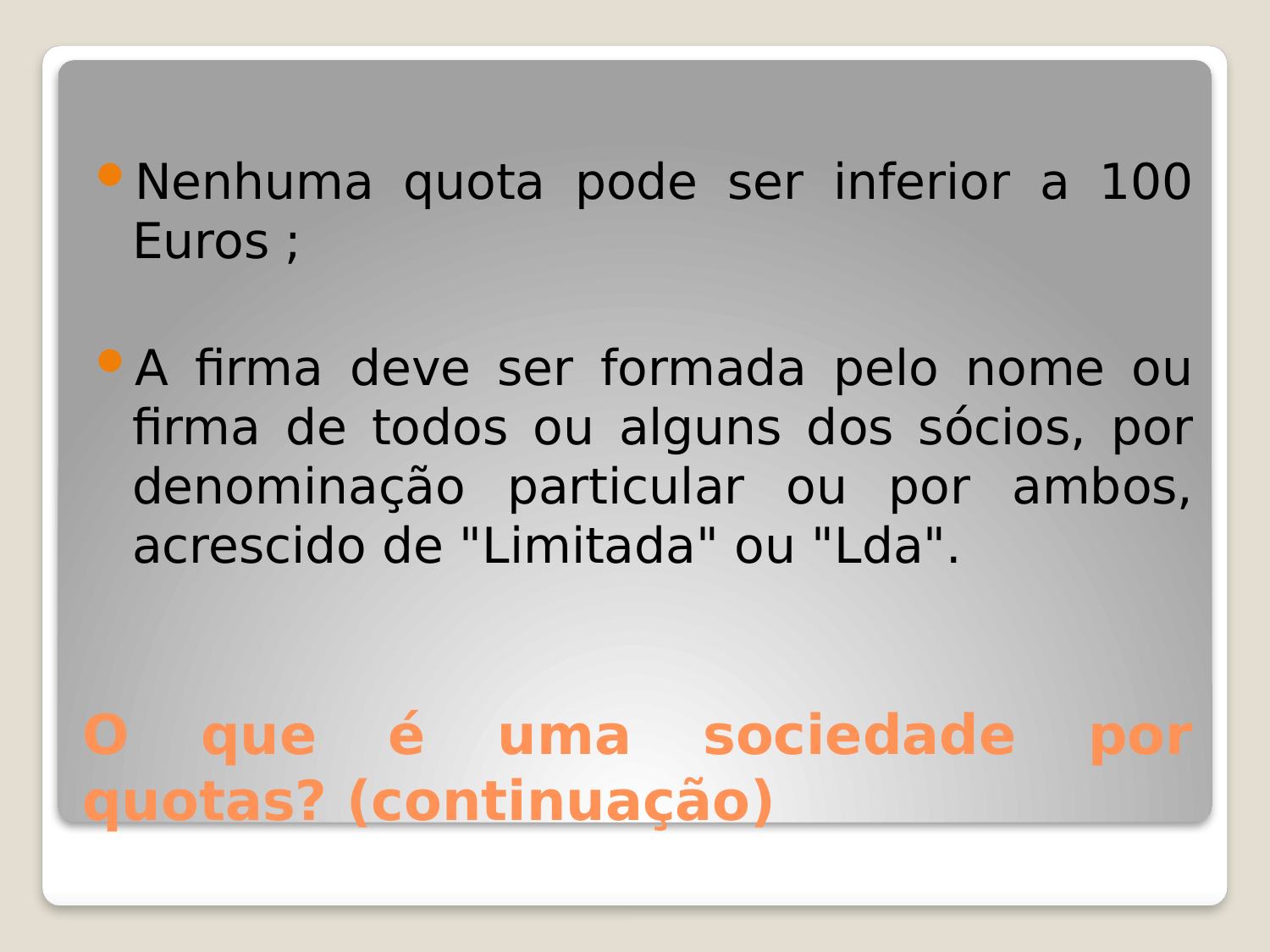

Nenhuma quota pode ser inferior a 100 Euros ;

A firma deve ser formada pelo nome ou firma de todos ou alguns dos sócios, por denominação particular ou por ambos, acrescido de "Limitada" ou "Lda".

# O que é uma sociedade por quotas? (continuação)